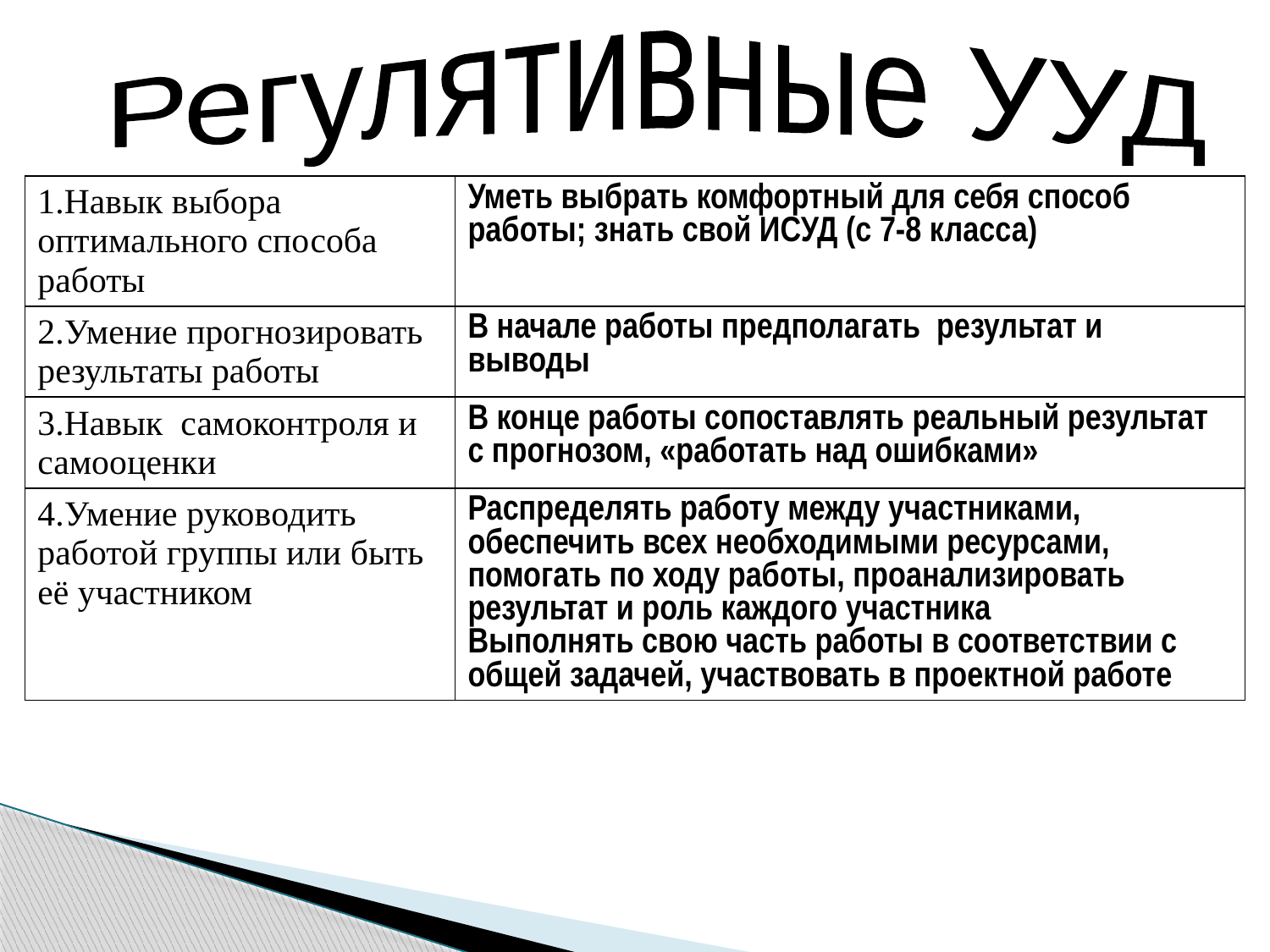

Регулятивные УУД
| 1.Навык выбора оптимального способа работы | Уметь выбрать комфортный для себя способ работы; знать свой ИСУД (с 7-8 класса) |
| --- | --- |
| 2.Умение прогнозировать результаты работы | В начале работы предполагать результат и выводы |
| 3.Навык самоконтроля и самооценки | В конце работы сопоставлять реальный результат с прогнозом, «работать над ошибками» |
| 4.Умение руководить работой группы или быть её участником | Распределять работу между участниками, обеспечить всех необходимыми ресурсами, помогать по ходу работы, проанализировать результат и роль каждого участника Выполнять свою часть работы в соответствии с общей задачей, участвовать в проектной работе |